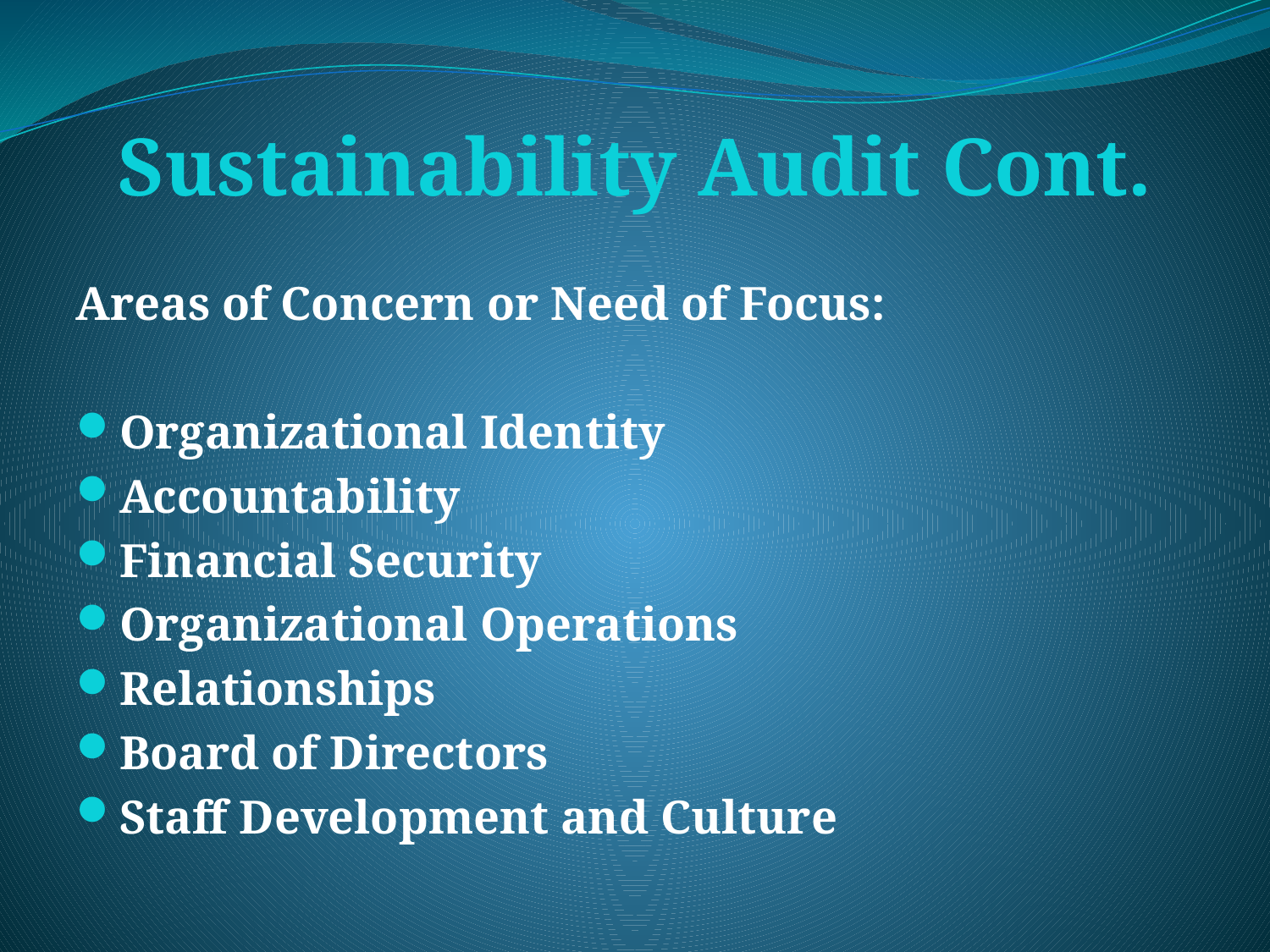

# Sustainability Audit Cont.

Areas of Concern or Need of Focus:

Organizational Identity
Accountability
Financial Security
Organizational Operations
Relationships
Board of Directors
Staff Development and Culture